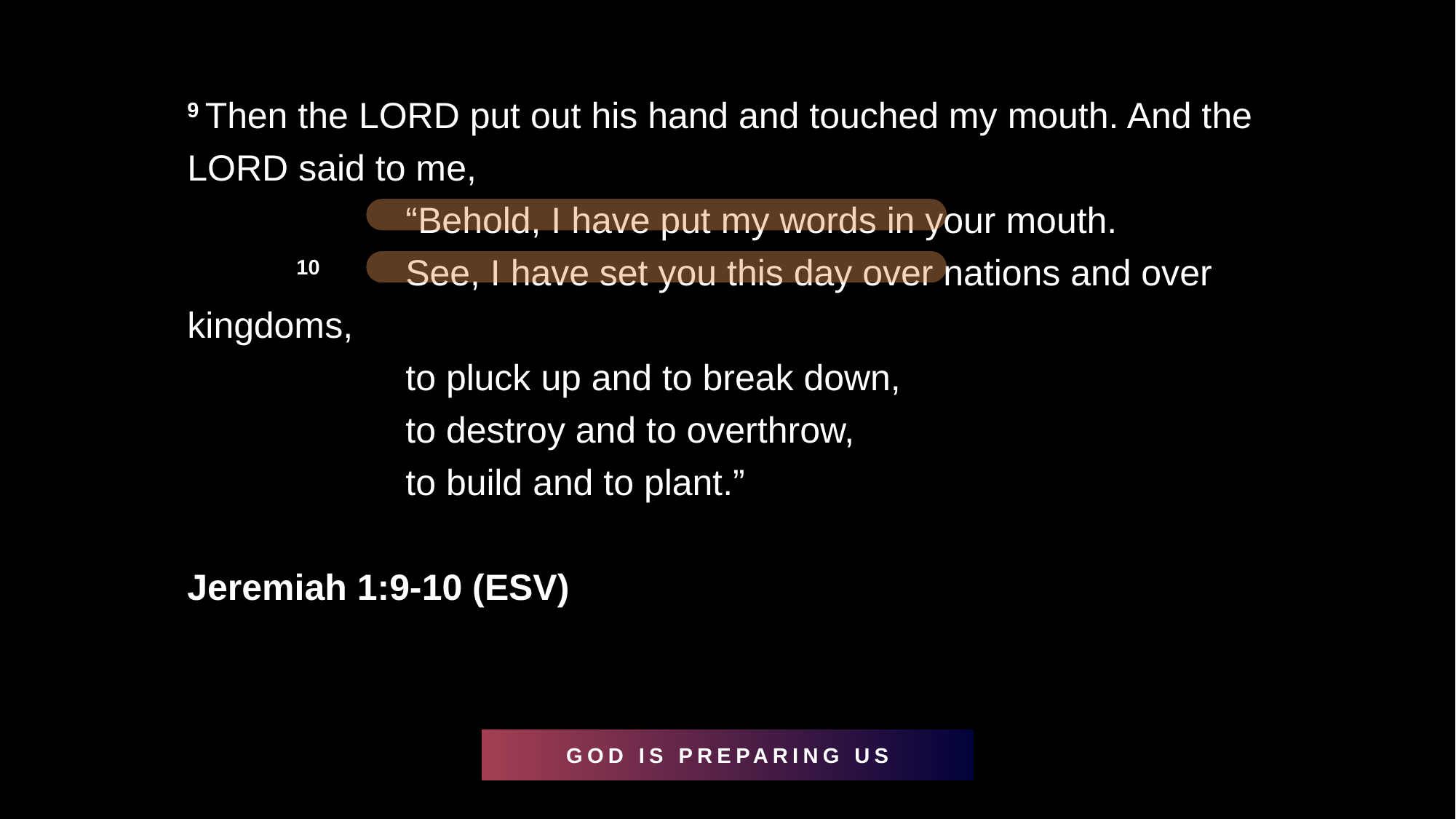

9 Then the Lord put out his hand and touched my mouth. And the Lord said to me,
		“Behold, I have put my words in your mouth.
	10 	See, I have set you this day over nations and over kingdoms,
		to pluck up and to break down,
		to destroy and to overthrow,
		to build and to plant.”

Jeremiah 1:9-10 (ESV)
God is preparing us